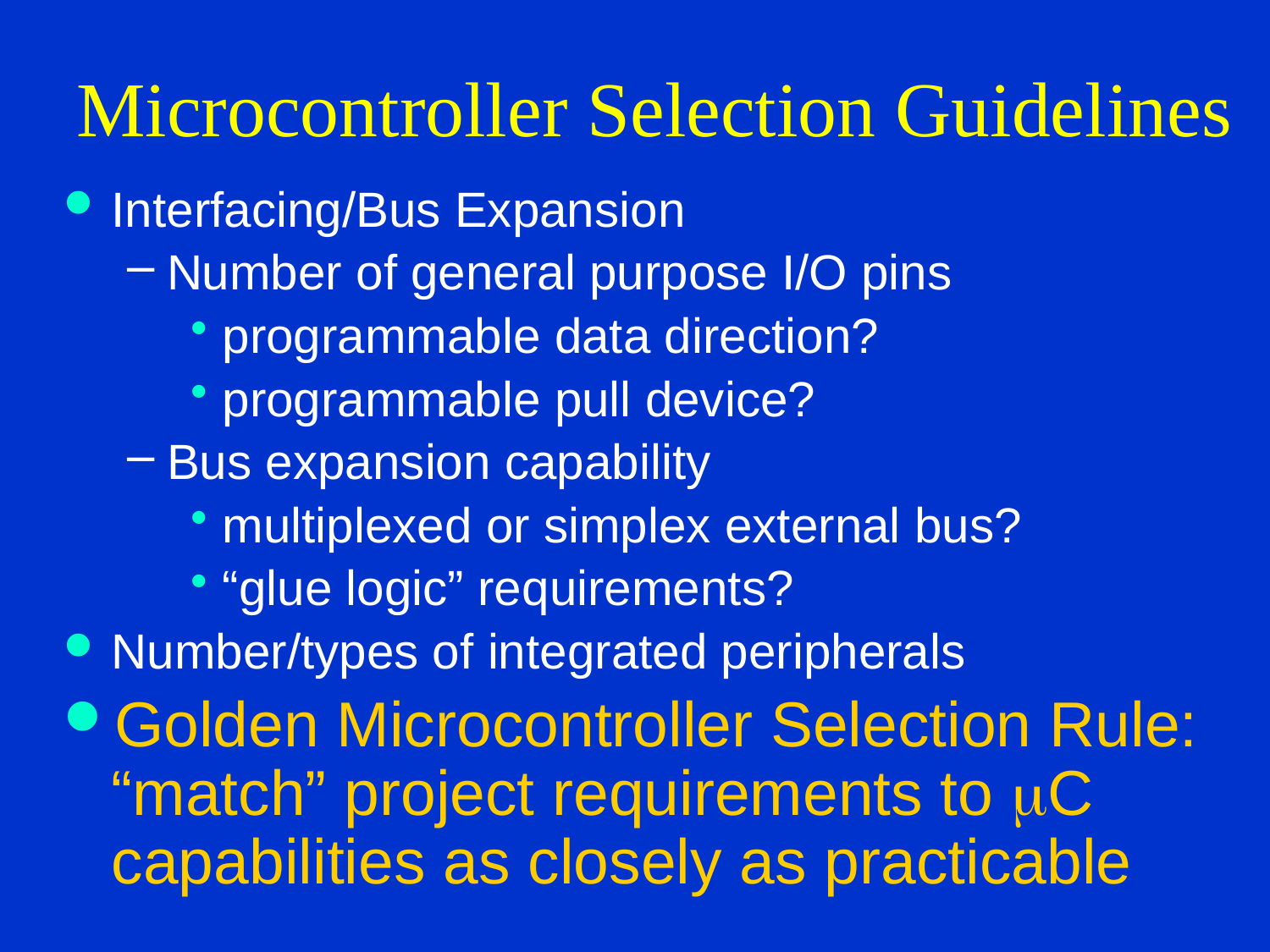

# Microcontroller Selection Guidelines
Interfacing/Bus Expansion
Number of general purpose I/O pins
programmable data direction?
programmable pull device?
Bus expansion capability
multiplexed or simplex external bus?
“glue logic” requirements?
Number/types of integrated peripherals
Golden Microcontroller Selection Rule: “match” project requirements to μC capabilities as closely as practicable